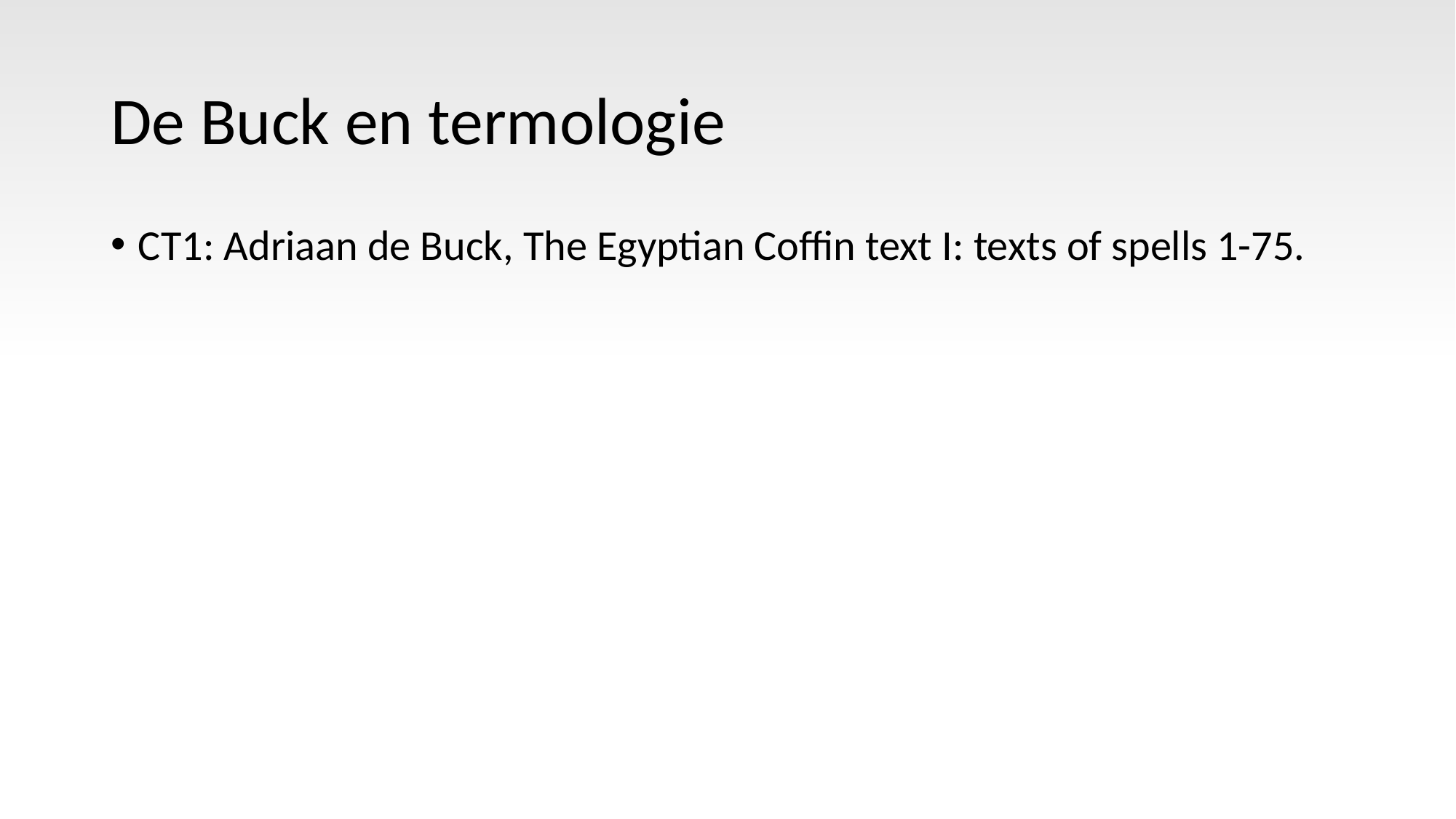

# De Buck en termologie
CT1: Adriaan de Buck, The Egyptian Coffin text I: texts of spells 1-75.